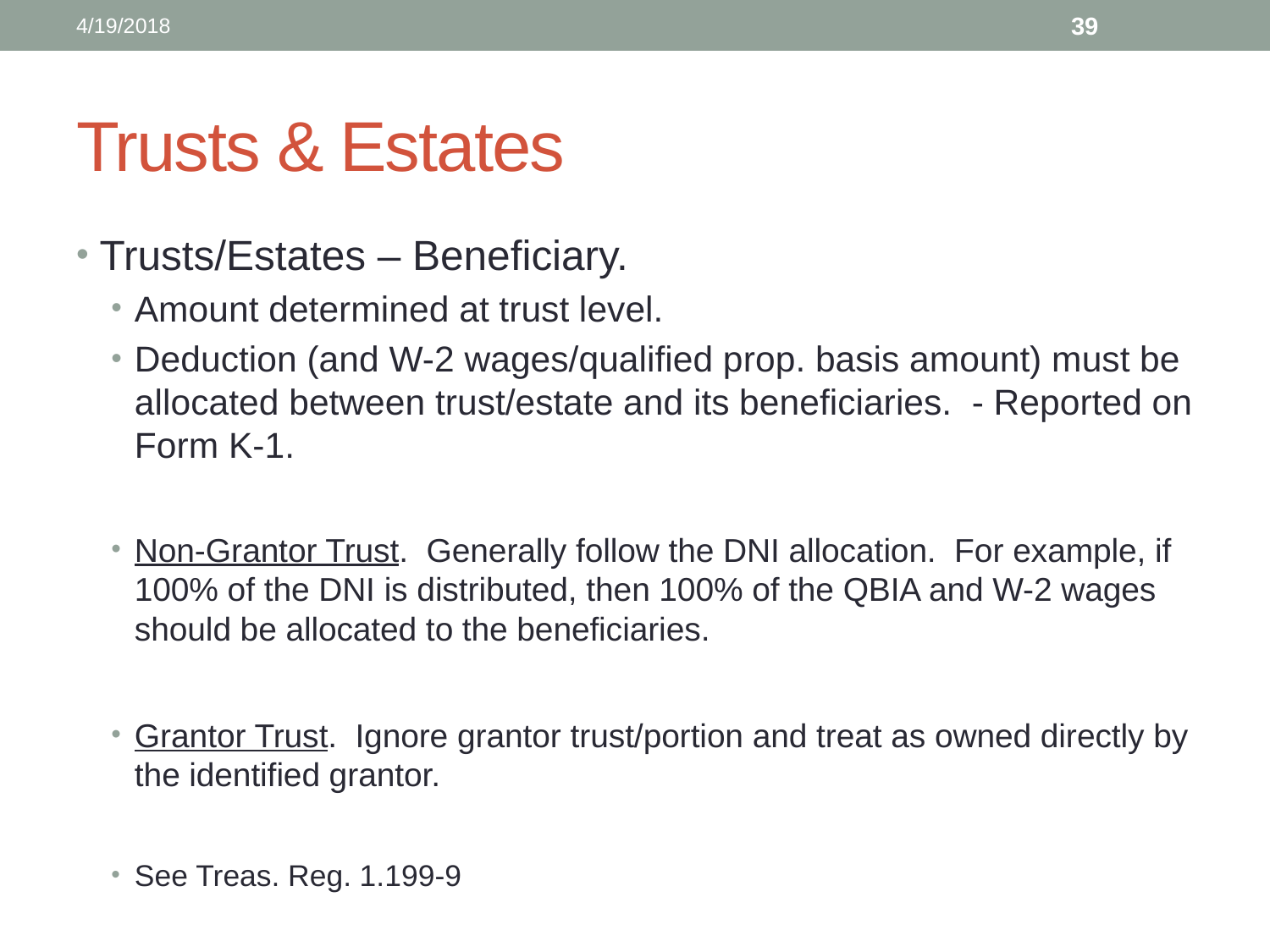

4/19/2018
39
# Trusts & Estates
Trusts/Estates – Beneficiary.
Amount determined at trust level.
Deduction (and W-2 wages/qualified prop. basis amount) must be allocated between trust/estate and its beneficiaries.  - Reported on Form K-1.

Non-Grantor Trust.  Generally follow the DNI allocation.  For example, if 100% of the DNI is distributed, then 100% of the QBIA and W-2 wages should be allocated to the beneficiaries.

Grantor Trust.  Ignore grantor trust/portion and treat as owned directly by the identified grantor.

See Treas. Reg. 1.199-9